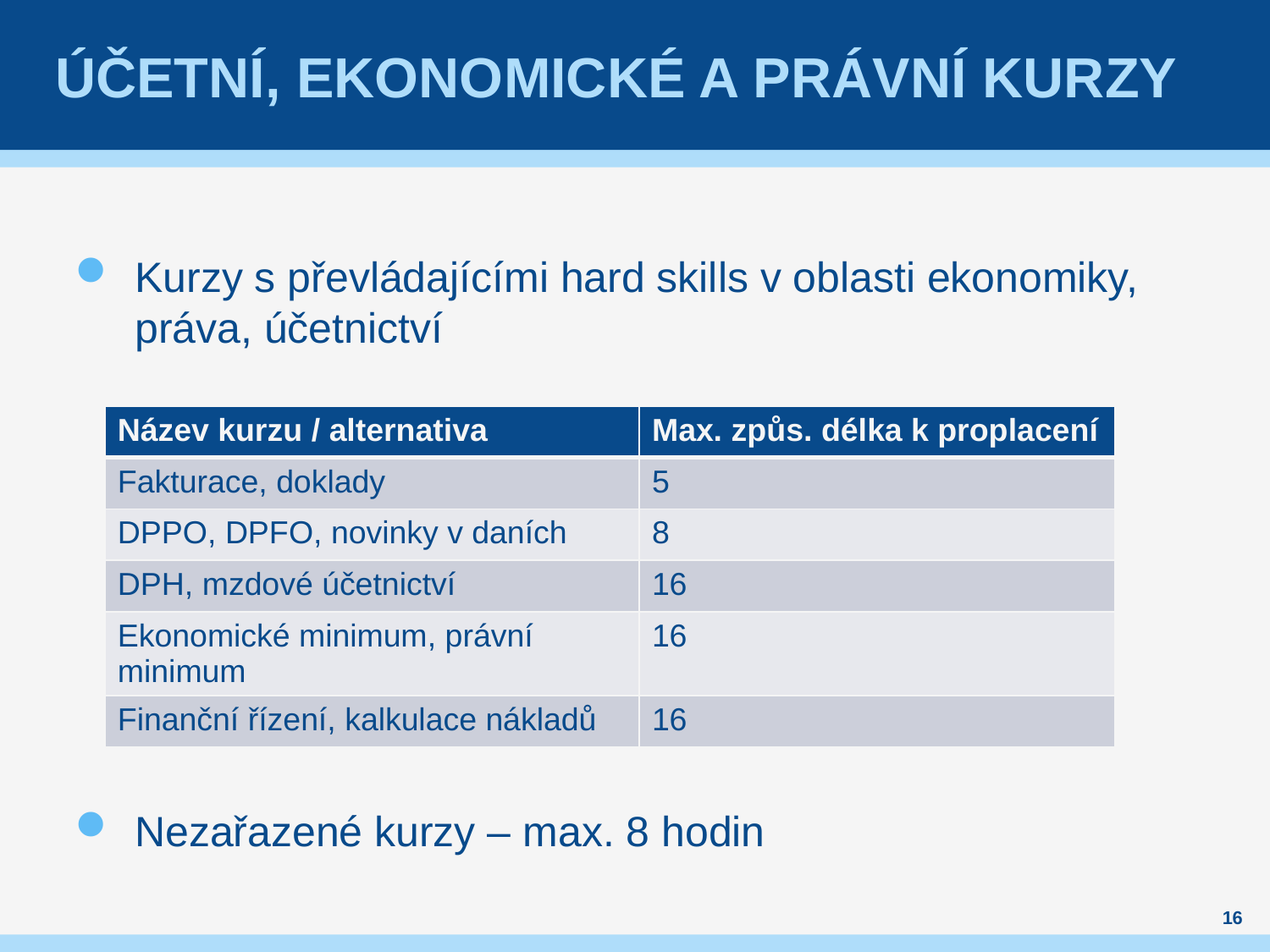

# Účetní, ekonomické a právní kurzy
Kurzy s převládajícími hard skills v oblasti ekonomiky, práva, účetnictví

Nezařazené kurzy – max. 8 hodin

| Název kurzu / alternativa | Max. způs. délka k proplacení |
| --- | --- |
| Fakturace, doklady | 5 |
| DPPO, DPFO, novinky v daních | 8 |
| DPH, mzdové účetnictví | 16 |
| Ekonomické minimum, právní minimum | 16 |
| Finanční řízení, kalkulace nákladů | 16 |
16